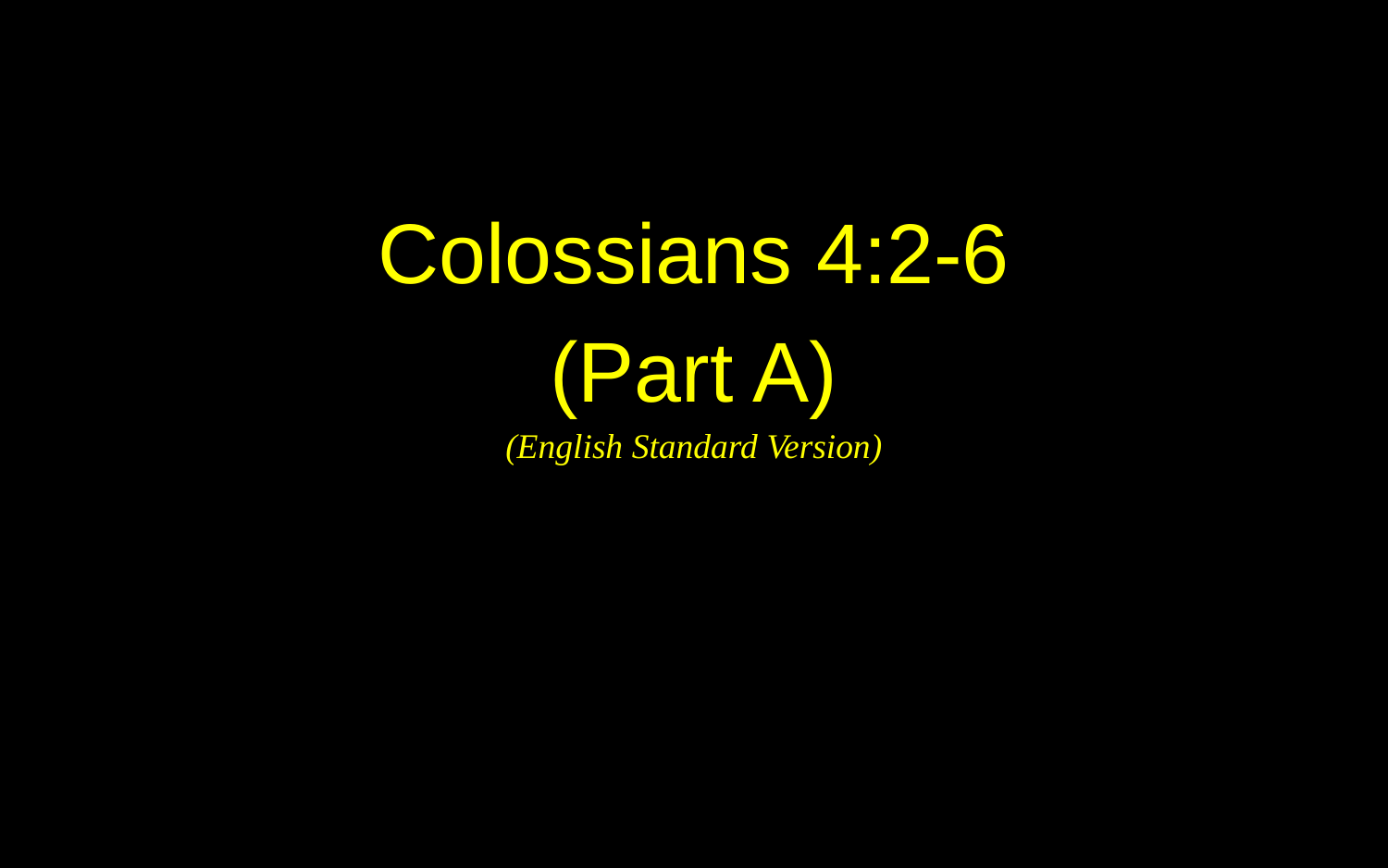

Colossians 4:2-6
(Part A)
(English Standard Version)